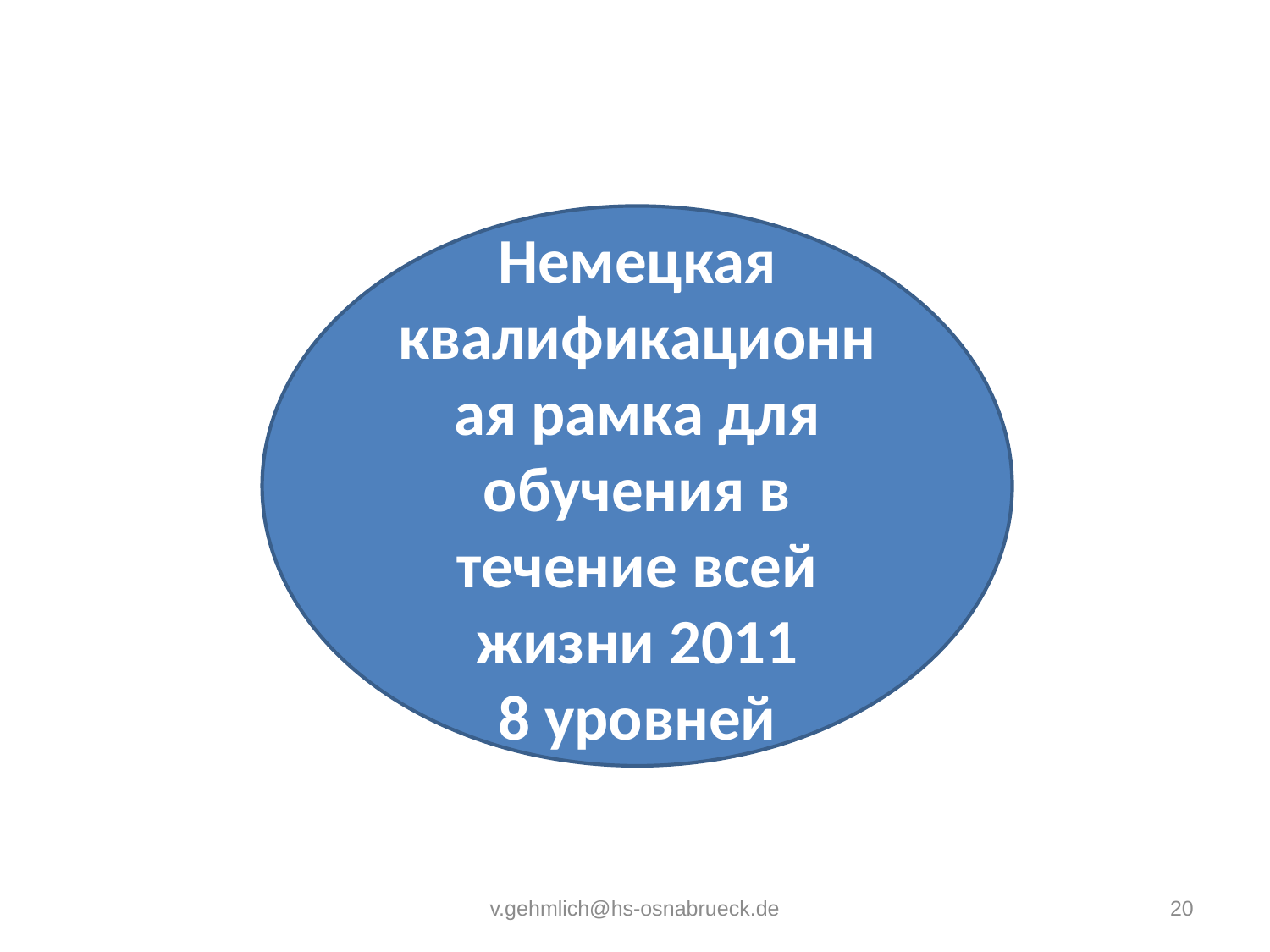

Немецкая квалификационная рамка для обучения в течение всей жизни 2011
8 уровней
v.gehmlich@hs-osnabrueck.de
20